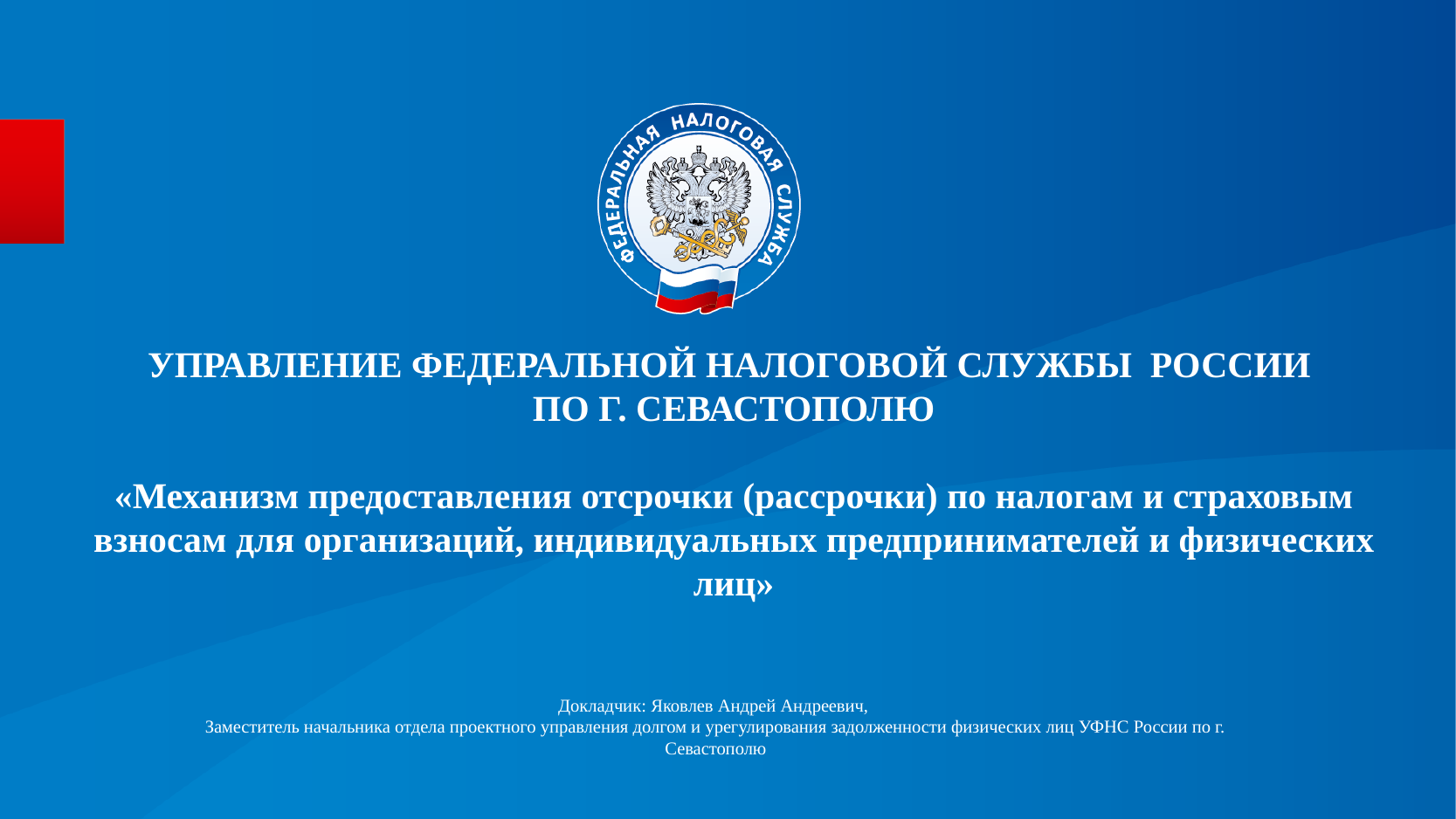

# УПРАВЛЕНИЕ ФЕДЕРАЛЬНОЙ НАЛОГОВОЙ СЛУЖБЫ  РОССИИ ПО Г. СЕВАСТОПОЛЮ «Механизм предоставления отсрочки (рассрочки) по налогам и страховым взносам для организаций, индивидуальных предпринимателей и физических лиц»
Докладчик: Яковлев Андрей Андреевич,
Заместитель начальника отдела проектного управления долгом и урегулирования задолженности физических лиц УФНС России по г. Севастополю